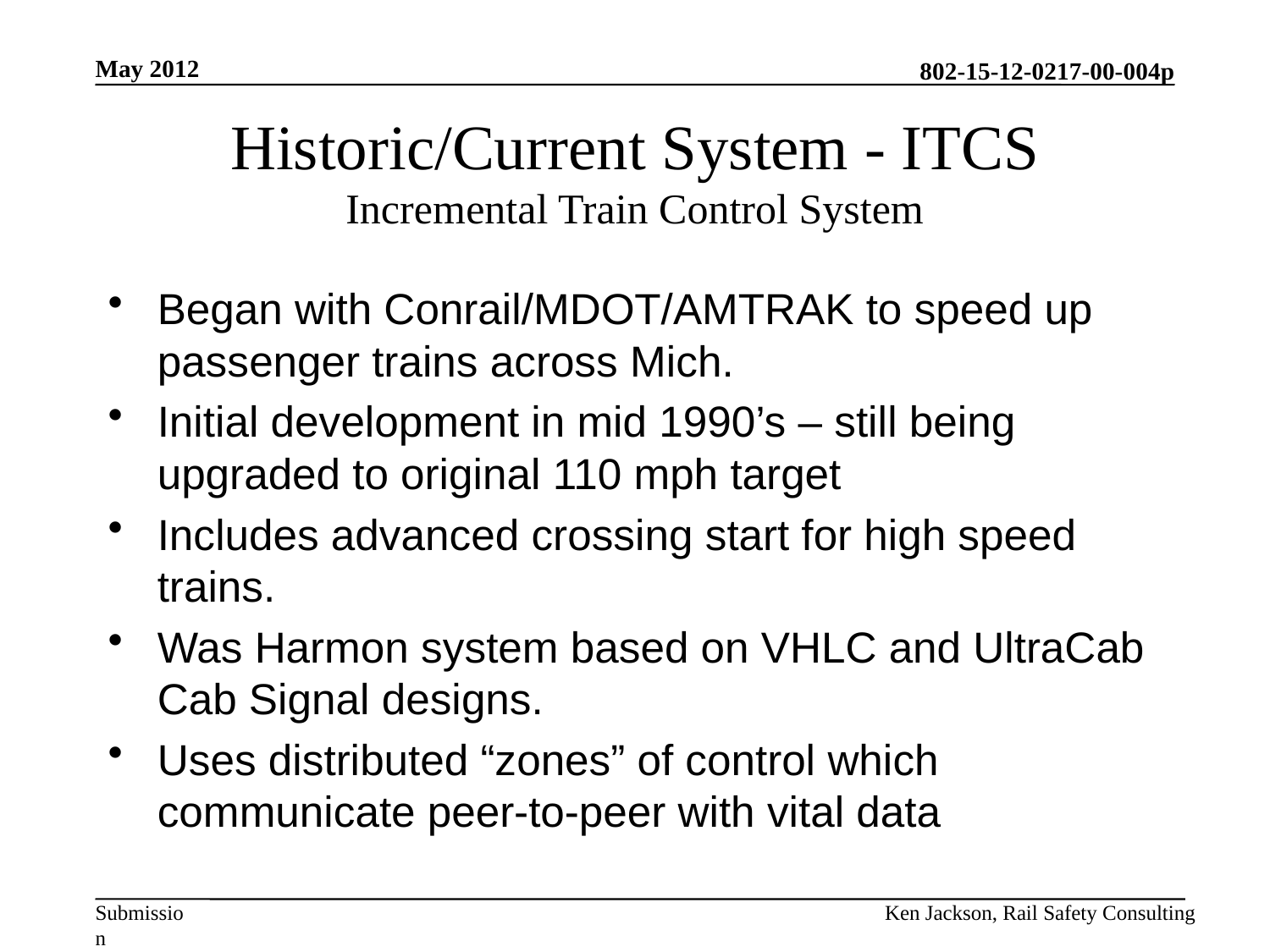

May 2012
# Historic/Current System - ITCS Incremental Train Control System
Began with Conrail/MDOT/AMTRAK to speed up passenger trains across Mich.
Initial development in mid 1990’s – still being upgraded to original 110 mph target
Includes advanced crossing start for high speed trains.
Was Harmon system based on VHLC and UltraCab Cab Signal designs.
Uses distributed “zones” of control which communicate peer-to-peer with vital data

Ken Jackson, Rail Safety Consulting